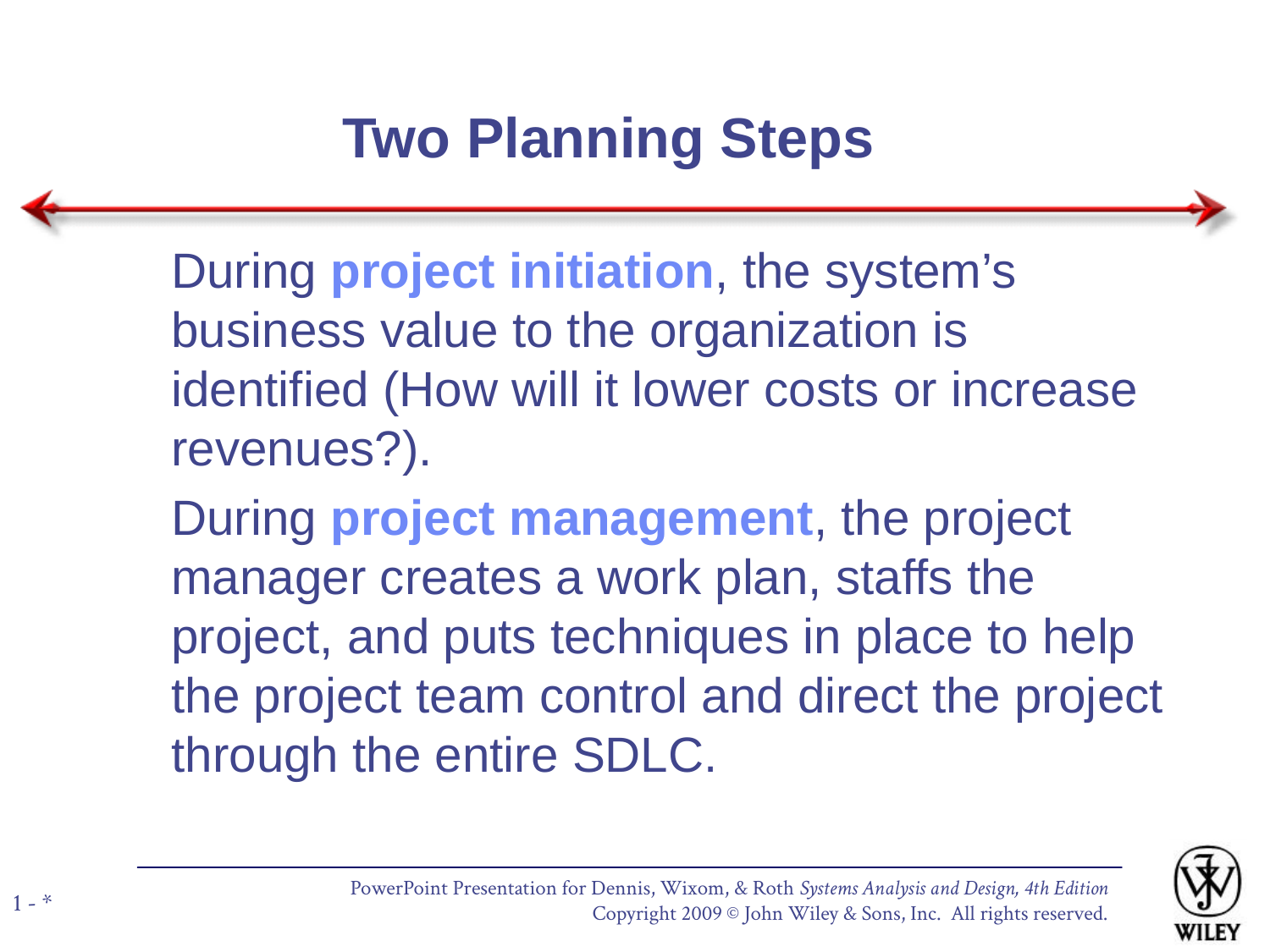

Two Planning Steps
During project initiation, the system’s business value to the organization is identified (How will it lower costs or increase revenues?).
During project management, the project manager creates a work plan, staffs the project, and puts techniques in place to help the project team control and direct the project through the entire SDLC.

PowerPoint Presentation for Dennis, Wixom, & Roth Systems Analysis and Design, 4th Edition
Copyright 2009 © John Wiley & Sons, Inc.  All rights reserved.
1 - *